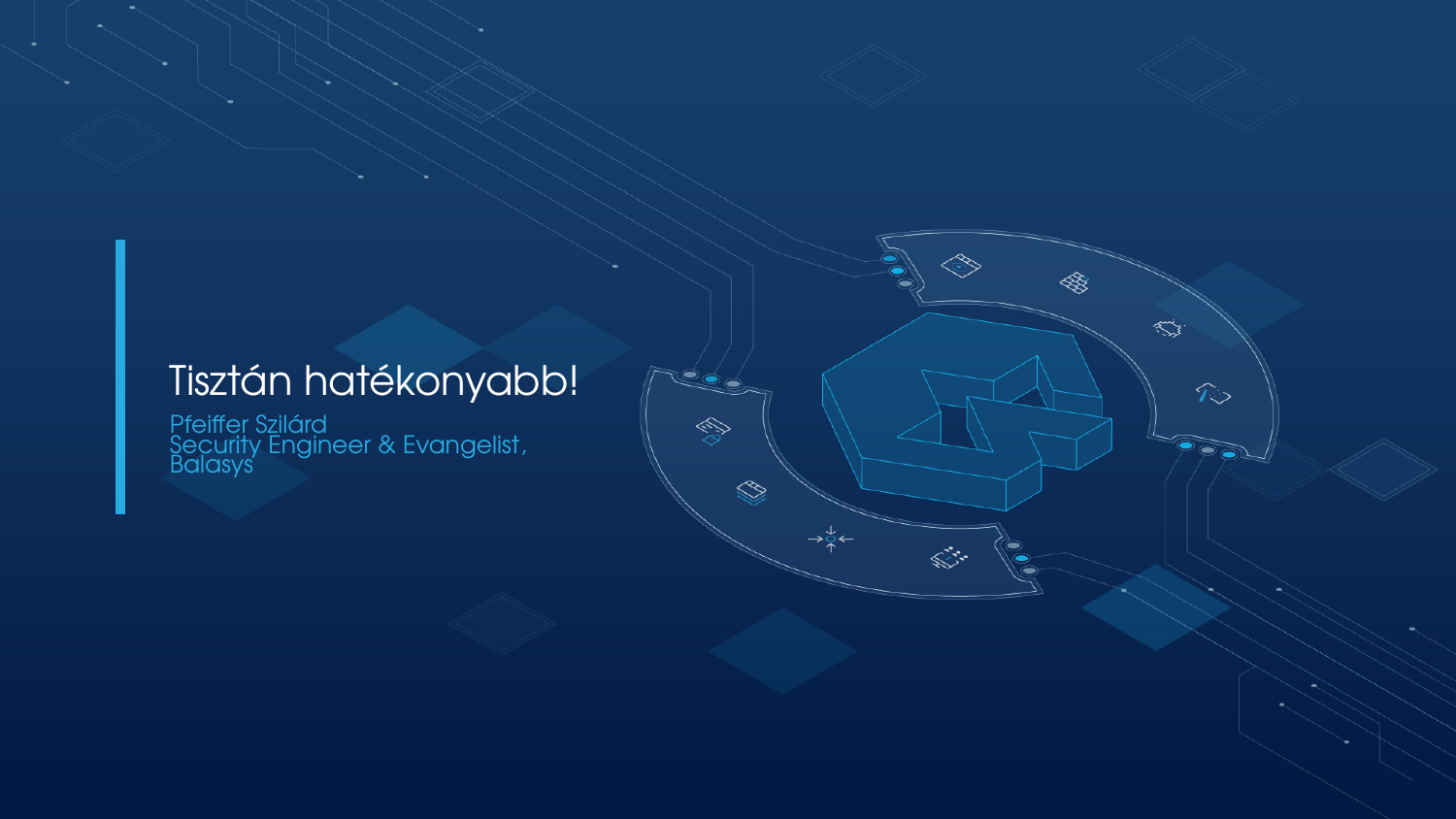

# Tisztán hatékonyabb!
Pfeiffer Szilárd 
Security Engineer & Evangelist, Balasys